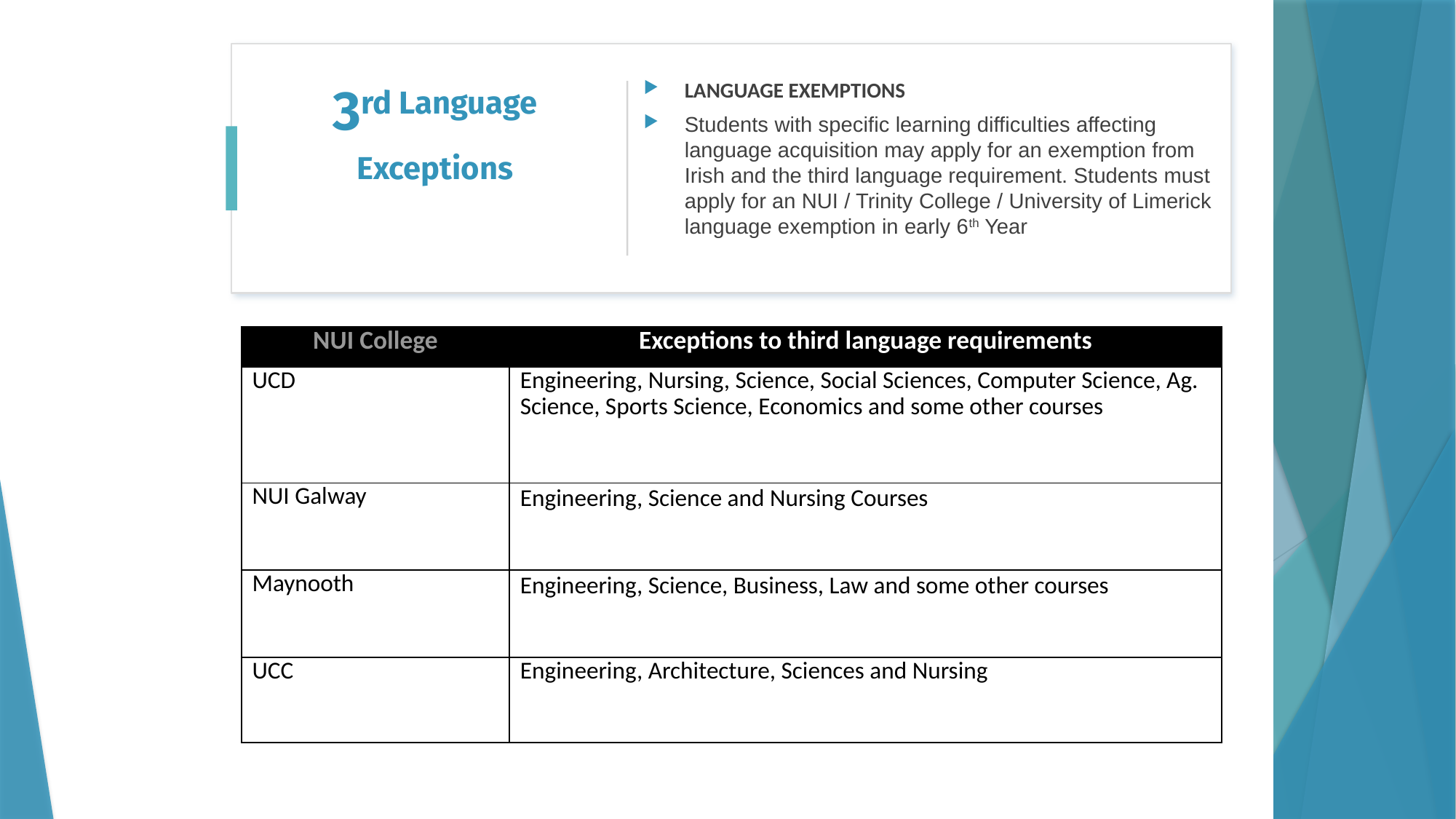

LANGUAGE EXEMPTIONS
Students with specific learning difficulties affecting language acquisition may apply for an exemption from Irish and the third language requirement. Students must apply for an NUI / Trinity College / University of Limerick language exemption in early 6th Year
# 3rd Language Exceptions

| NUI College | Exceptions to third language requirements |
| --- | --- |
| UCD | Engineering, Nursing, Science, Social Sciences, Computer Science, Ag. Science, Sports Science, Economics and some other courses |
| NUI Galway | Engineering, Science and Nursing Courses |
| Maynooth | Engineering, Science, Business, Law and some other courses |
| UCC | Engineering, Architecture, Sciences and Nursing |